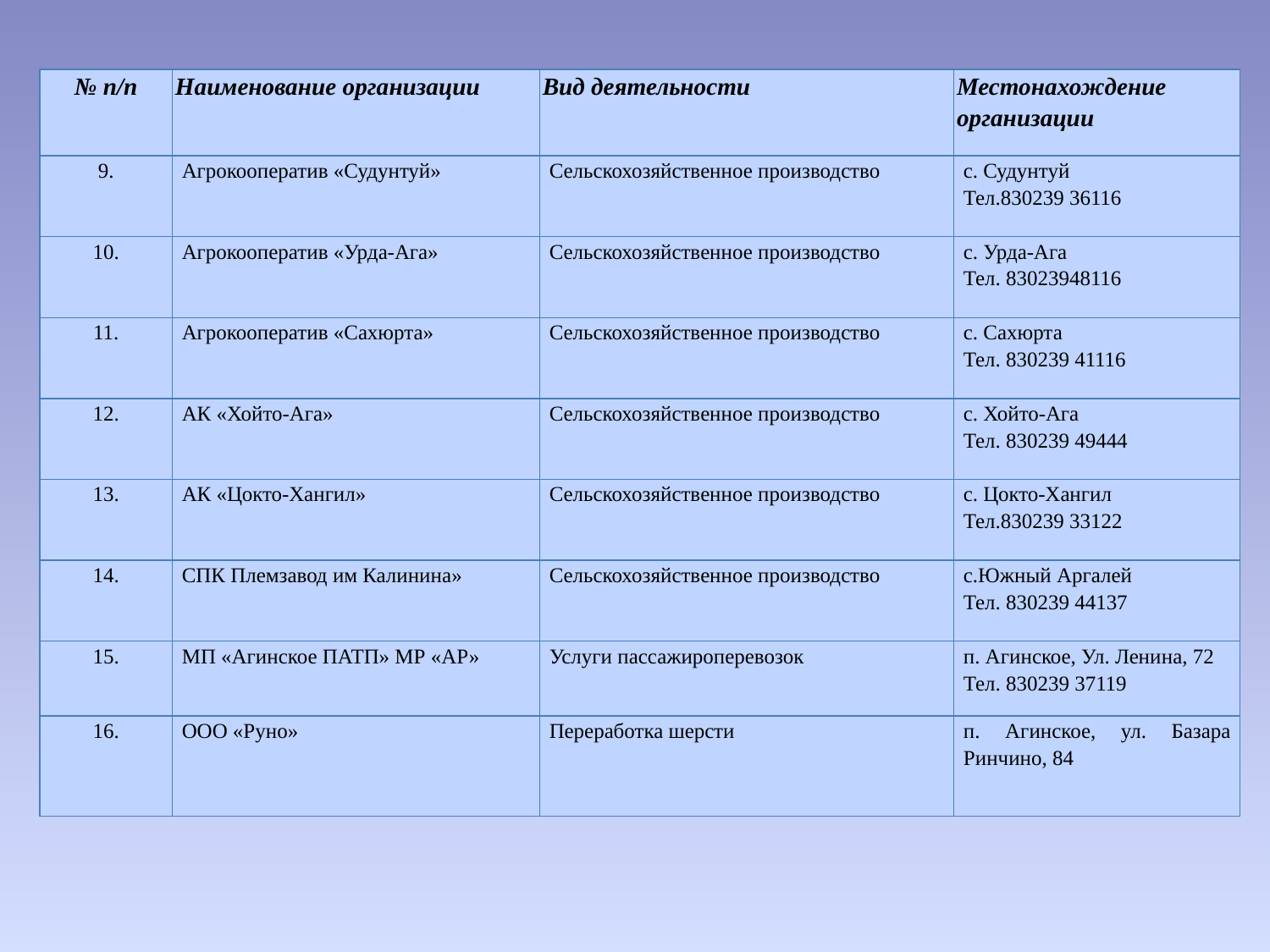

| № п/п | Наименование организации | Вид деятельности | Местонахождение организации |
| --- | --- | --- | --- |
| 9. | Агрокооператив «Судунтуй» | Сельскохозяйственное производство | с. Судунтуй Тел.830239 36116 |
| 10. | Агрокооператив «Урда-Ага» | Сельскохозяйственное производство | с. Урда-Ага Тел. 83023948116 |
| 11. | Агрокооператив «Сахюрта» | Сельскохозяйственное производство | с. Сахюрта Тел. 830239 41116 |
| 12. | АК «Хойто-Ага» | Сельскохозяйственное производство | с. Хойто-Ага Тел. 830239 49444 |
| 13. | АК «Цокто-Хангил» | Сельскохозяйственное производство | с. Цокто-Хангил Тел.830239 33122 |
| 14. | СПК Племзавод им Калинина» | Сельскохозяйственное производство | с.Южный Аргалей Тел. 830239 44137 |
| 15. | МП «Агинское ПАТП» МР «АР» | Услуги пассажироперевозок | п. Агинское, Ул. Ленина, 72 Тел. 830239 37119 |
| 16. | ООО «Руно» | Переработка шерсти | п. Агинское, ул. Базара Ринчино, 84 |